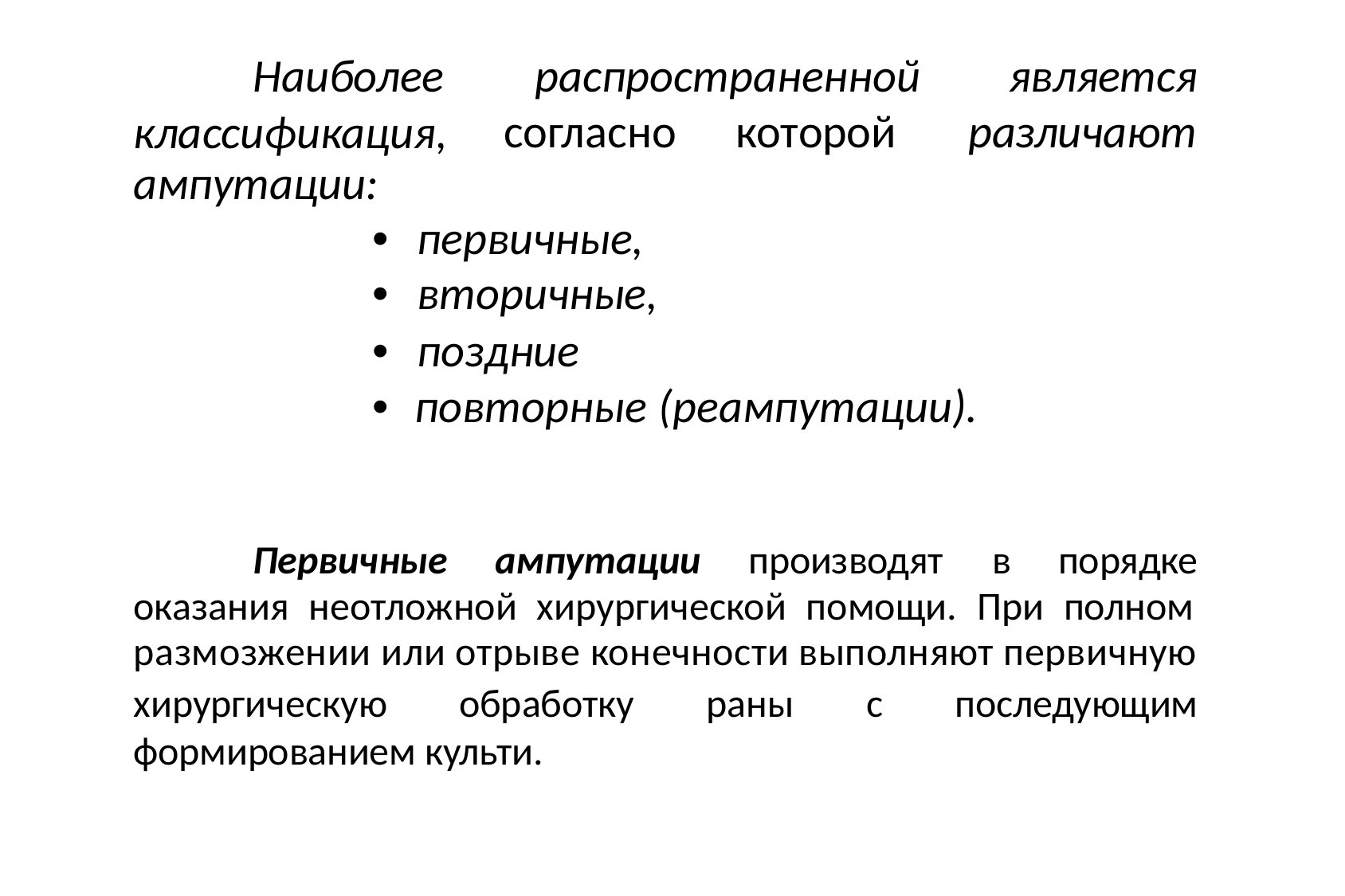

Наиболее	распространенной	является
согласно
которой
различают
классификация,
ампутации:
•  первичные,
•  вторичные,
•  поздние
•  повторные (реампутации).
Первичные	ампутации	производят	в	порядке
оказания  неотложной  хирургической  помощи.  При  полном размозжении или отрыве конечности выполняют первичную
хирургическую	обработку	раны	c	последующим
формированием культи.